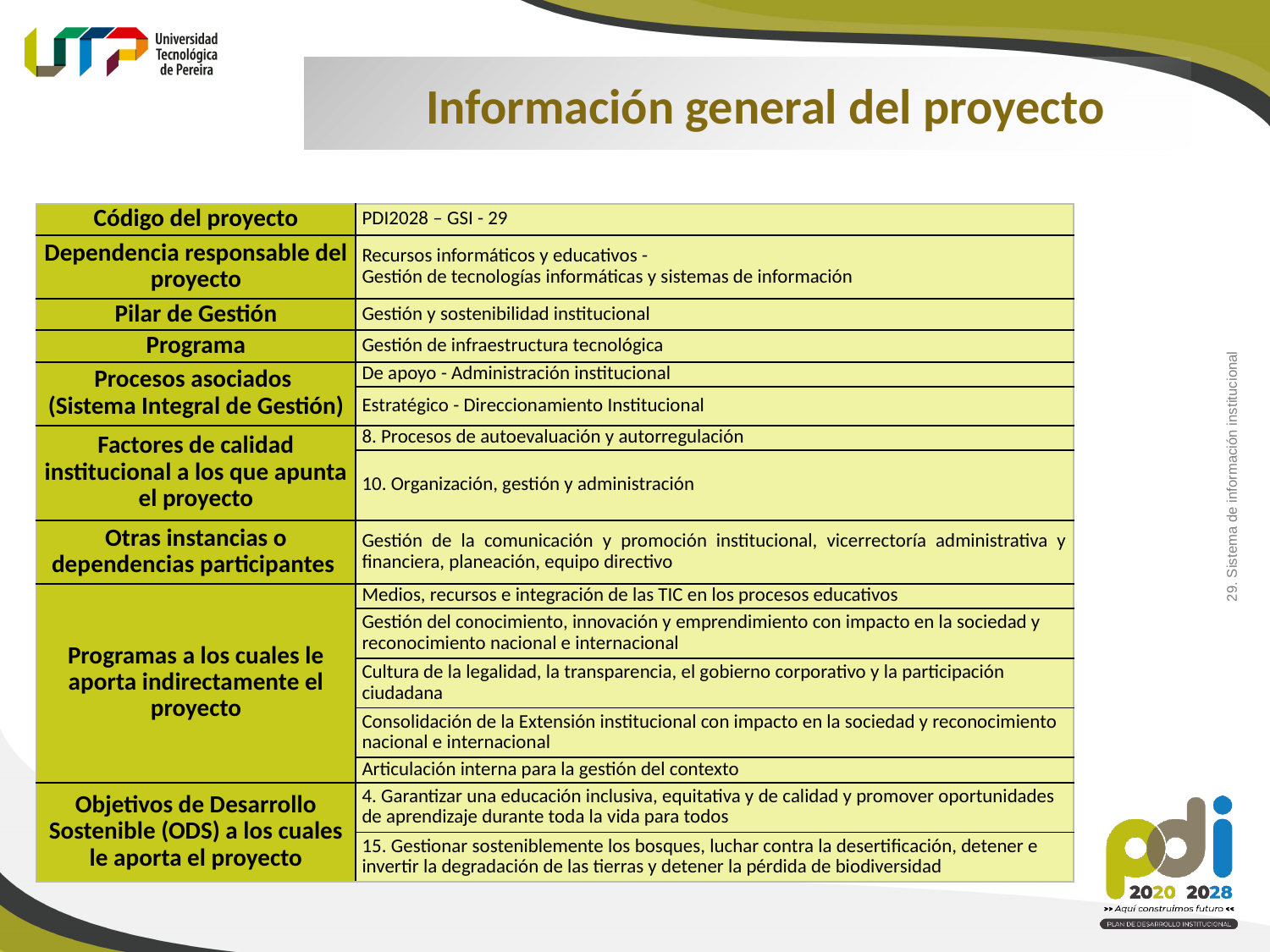

Información general del proyecto
| Código del proyecto | PDI2028 – GSI - 29 |
| --- | --- |
| Dependencia responsable del proyecto | Recursos informáticos y educativos - Gestión de tecnologías informáticas y sistemas de información |
| Pilar de Gestión | Gestión y sostenibilidad institucional |
| Programa | Gestión de infraestructura tecnológica |
| Procesos asociados (Sistema Integral de Gestión) | De apoyo - Administración institucional |
|  | Estratégico - Direccionamiento Institucional |
| Factores de calidad institucional a los que apunta el proyecto | 8. Procesos de autoevaluación y autorregulación |
|  | 10. Organización, gestión y administración |
| Otras instancias o dependencias participantes | Gestión de la comunicación y promoción institucional, vicerrectoría administrativa y financiera, planeación, equipo directivo |
| Programas a los cuales le aporta indirectamente el proyecto | Medios, recursos e integración de las TIC en los procesos educativos |
|  | Gestión del conocimiento, innovación y emprendimiento con impacto en la sociedad y reconocimiento nacional e internacional |
|  | Cultura de la legalidad, la transparencia, el gobierno corporativo y la participación ciudadana |
|  | Consolidación de la Extensión institucional con impacto en la sociedad y reconocimiento nacional e internacional |
|  | Articulación interna para la gestión del contexto |
| Objetivos de Desarrollo Sostenible (ODS) a los cuales le aporta el proyecto | 4. Garantizar una educación inclusiva, equitativa y de calidad y promover oportunidades de aprendizaje durante toda la vida para todos |
|  | 15. Gestionar sosteniblemente los bosques, luchar contra la desertificación, detener e invertir la degradación de las tierras y detener la pérdida de biodiversidad |
29. Sistema de información institucional